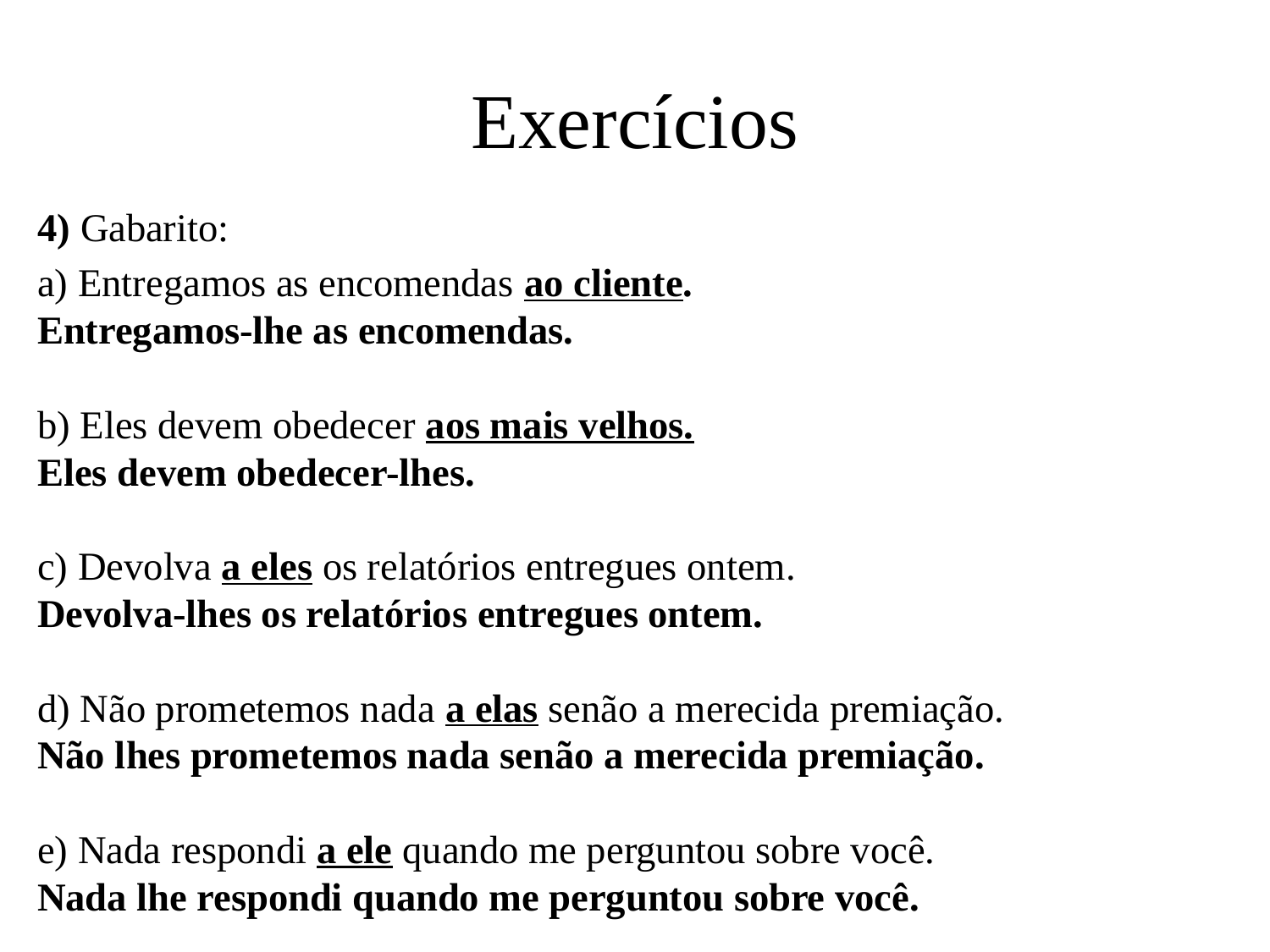

# Exercícios
4) Gabarito:
a) Entregamos as encomendas ao cliente.
Entregamos-lhe as encomendas.
b) Eles devem obedecer aos mais velhos. 
Eles devem obedecer-lhes. 
c) Devolva a eles os relatórios entregues ontem.
Devolva-lhes os relatórios entregues ontem.
d) Não prometemos nada a elas senão a merecida premiação.
Não lhes prometemos nada senão a merecida premiação.
e) Nada respondi a ele quando me perguntou sobre você.
Nada lhe respondi quando me perguntou sobre você.